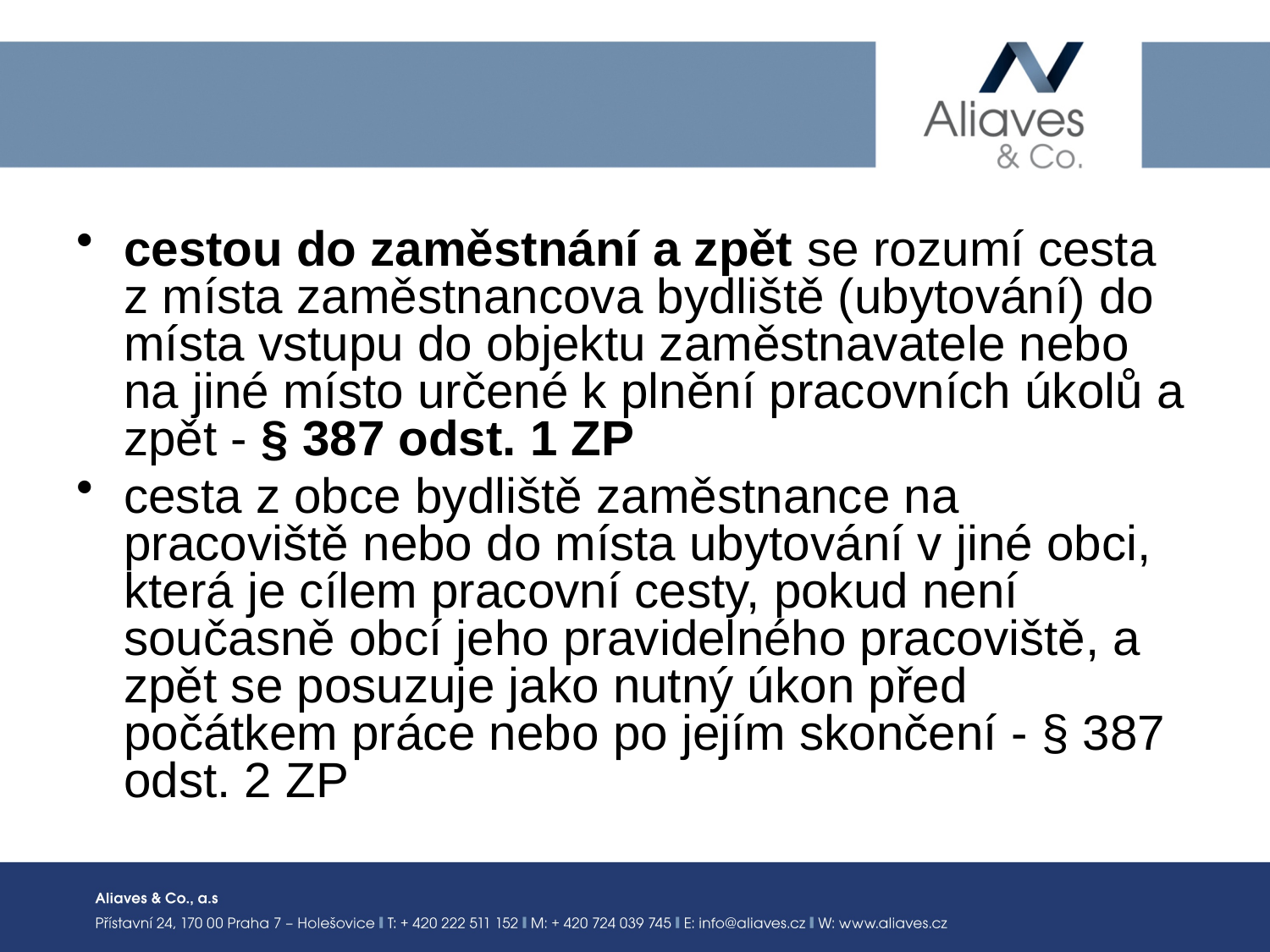

#
cestou do zaměstnání a zpět se rozumí cesta z místa zaměstnancova bydliště (ubytování) do místa vstupu do objektu zaměstnavatele nebo na jiné místo určené k plnění pracovních úkolů a zpět - § 387 odst. 1 ZP
cesta z obce bydliště zaměstnance na pracoviště nebo do místa ubytování v jiné obci, která je cílem pracovní cesty, pokud není současně obcí jeho pravidelného pracoviště, a zpět se posuzuje jako nutný úkon před počátkem práce nebo po jejím skončení - § 387 odst. 2 ZP